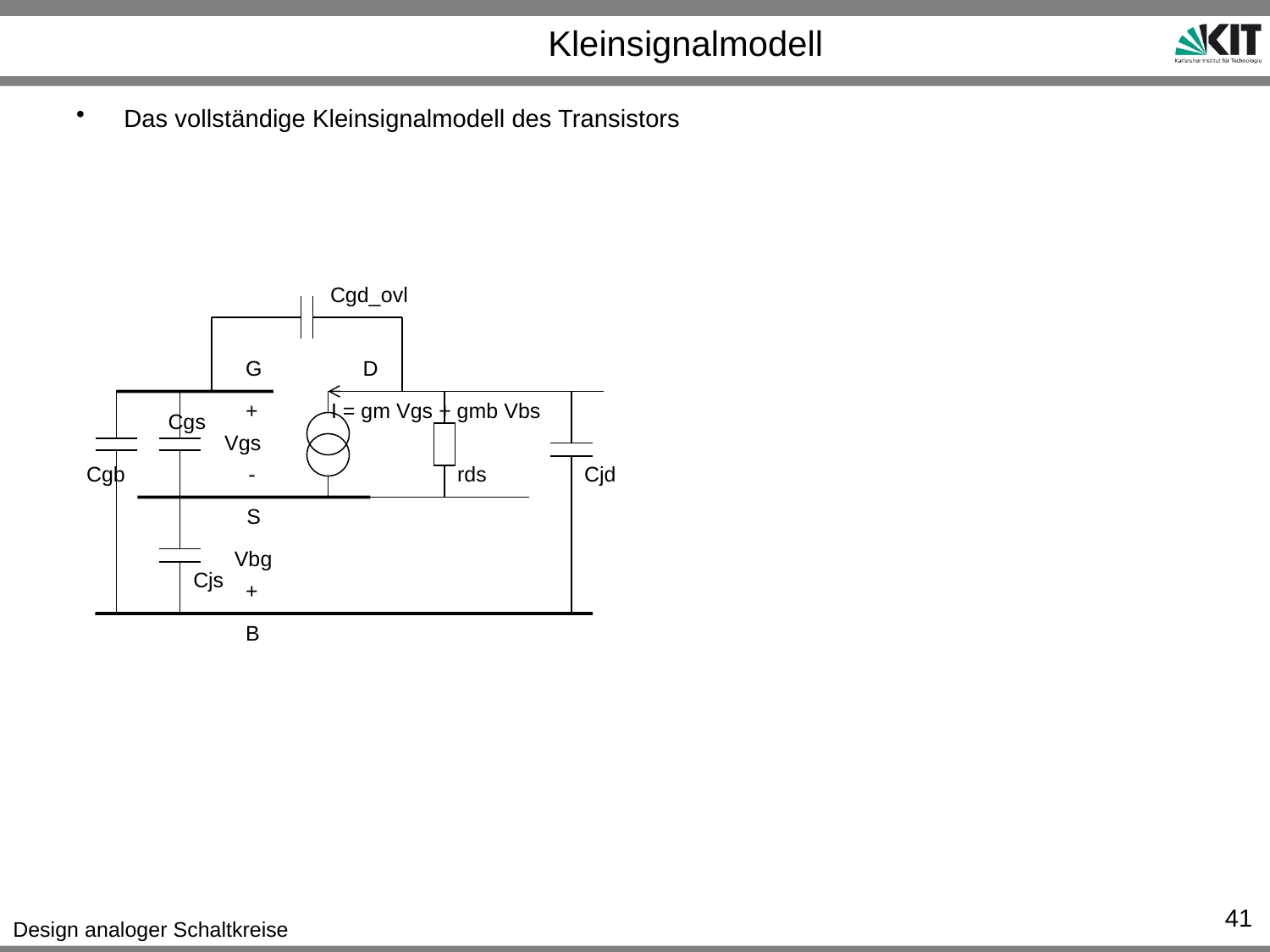

# Kleinsignalmodell
Das vollständige Kleinsignalmodell des Transistors
Cgd_ovl
G
D

+
I = gm Vgs + gmb Vbs
Cgs

Vgs

Cgb
-
rds
Cjd

S
Vbg
Cjs
+

B
41